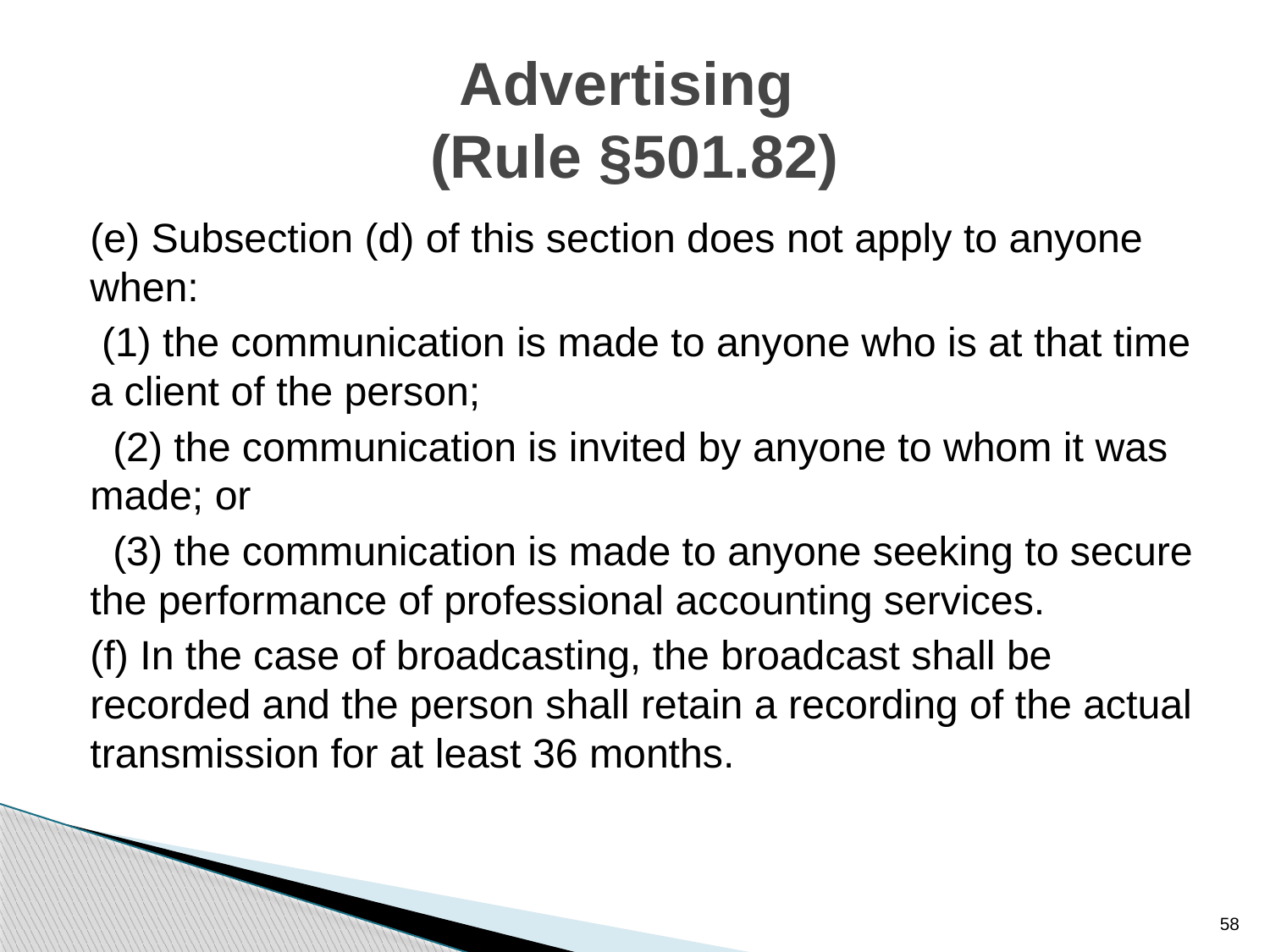

# Advertising (Rule §501.82)
(e) Subsection (d) of this section does not apply to anyone when:
 (1) the communication is made to anyone who is at that time a client of the person;
  (2) the communication is invited by anyone to whom it was made; or
  (3) the communication is made to anyone seeking to secure the performance of professional accounting services.
(f) In the case of broadcasting, the broadcast shall be recorded and the person shall retain a recording of the actual transmission for at least 36 months.
58